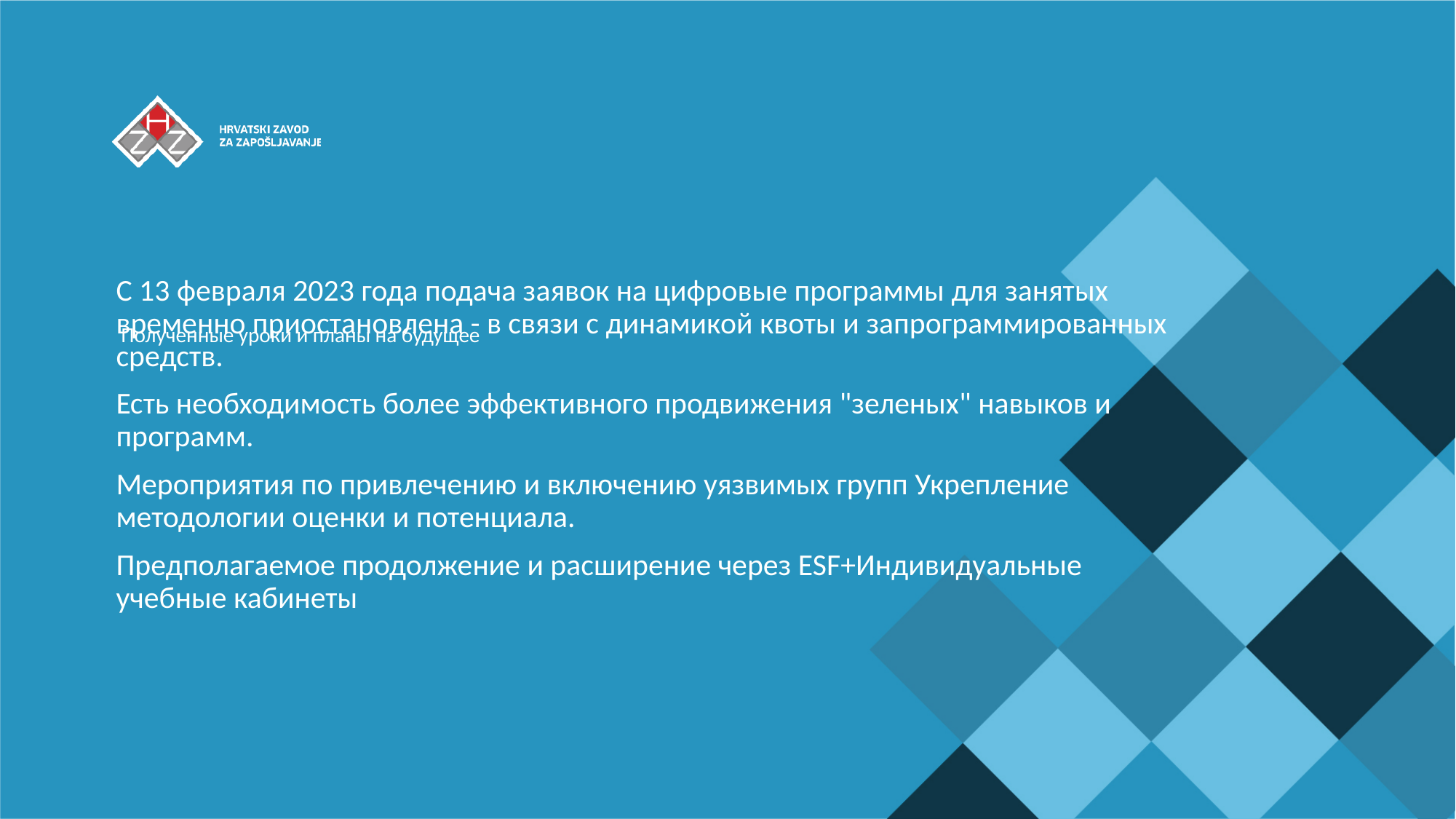

С 13 февраля 2023 года подача заявок на цифровые программы для занятых временно приостановлена - в связи с динамикой квоты и запрограммированных средств.
Есть необходимость более эффективного продвижения "зеленых" навыков и программ.
Мероприятия по привлечению и включению уязвимых групп Укрепление методологии оценки и потенциала.
Предполагаемое продолжение и расширение через ESF+Индивидуальные учебные кабинеты
# Полученные уроки и планы на будущее